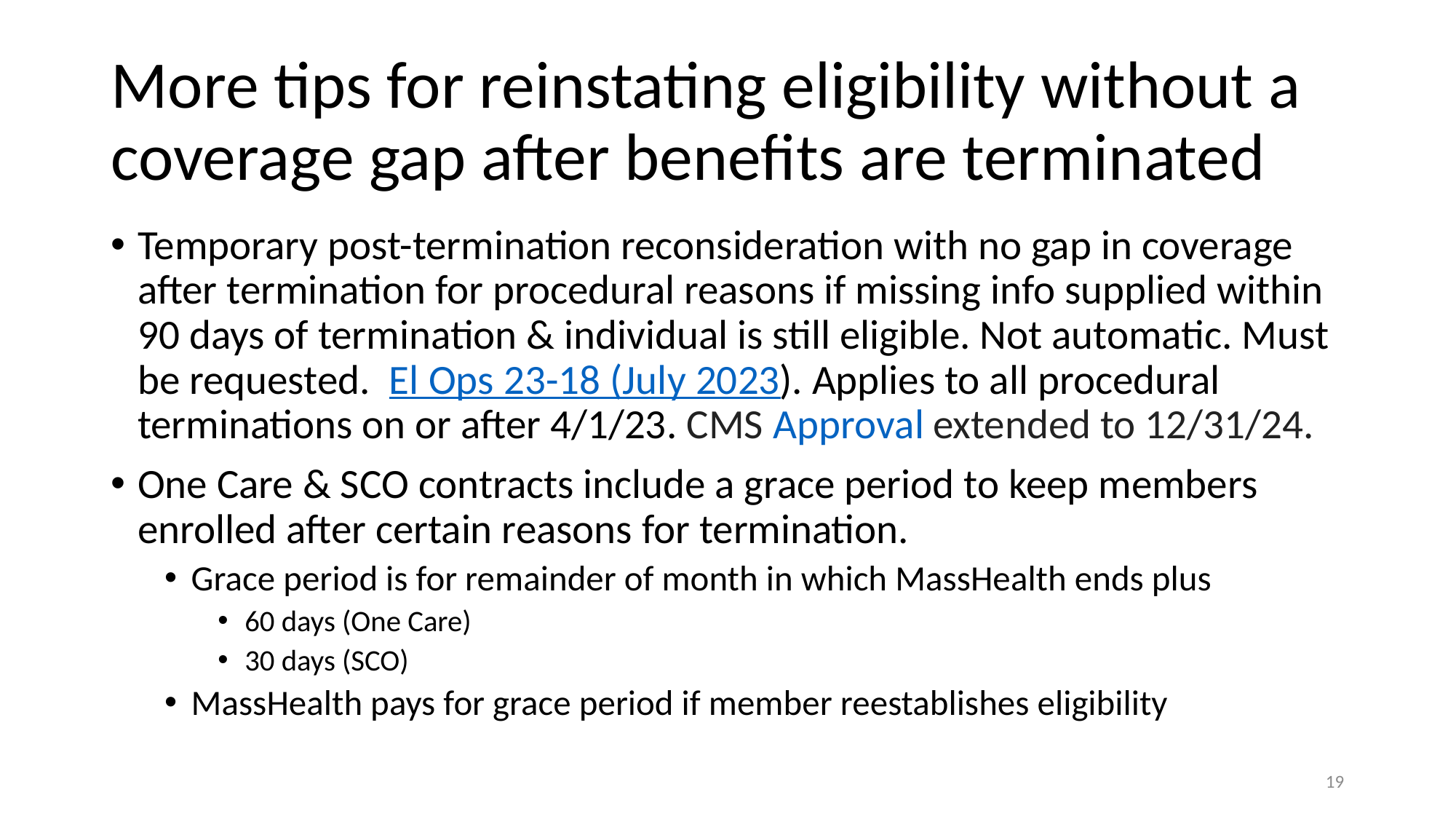

# More tips for reinstating eligibility without a coverage gap after benefits are terminated
Temporary post-termination reconsideration with no gap in coverage after termination for procedural reasons if missing info supplied within 90 days of termination & individual is still eligible. Not automatic. Must be requested.  El Ops 23-18 (July 2023). Applies to all procedural terminations on or after 4/1/23. CMS Approval extended to 12/31/24.
One Care & SCO contracts include a grace period to keep members enrolled after certain reasons for termination.
Grace period is for remainder of month in which MassHealth ends plus
60 days (One Care)
30 days (SCO)
MassHealth pays for grace period if member reestablishes eligibility

19